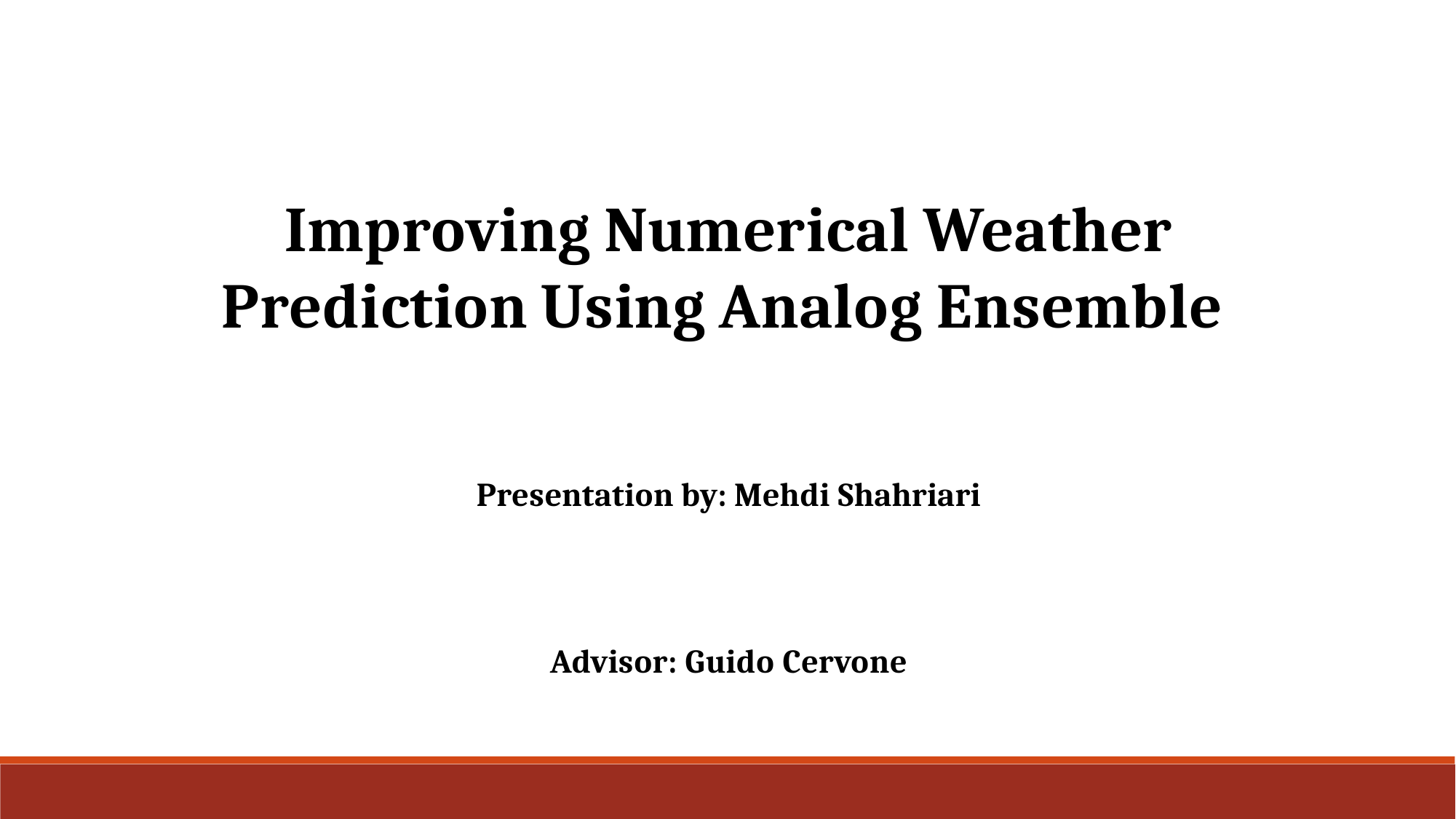

Improving Numerical Weather Prediction Using Analog Ensemble
Presentation by: Mehdi Shahriari
Advisor: Guido Cervone